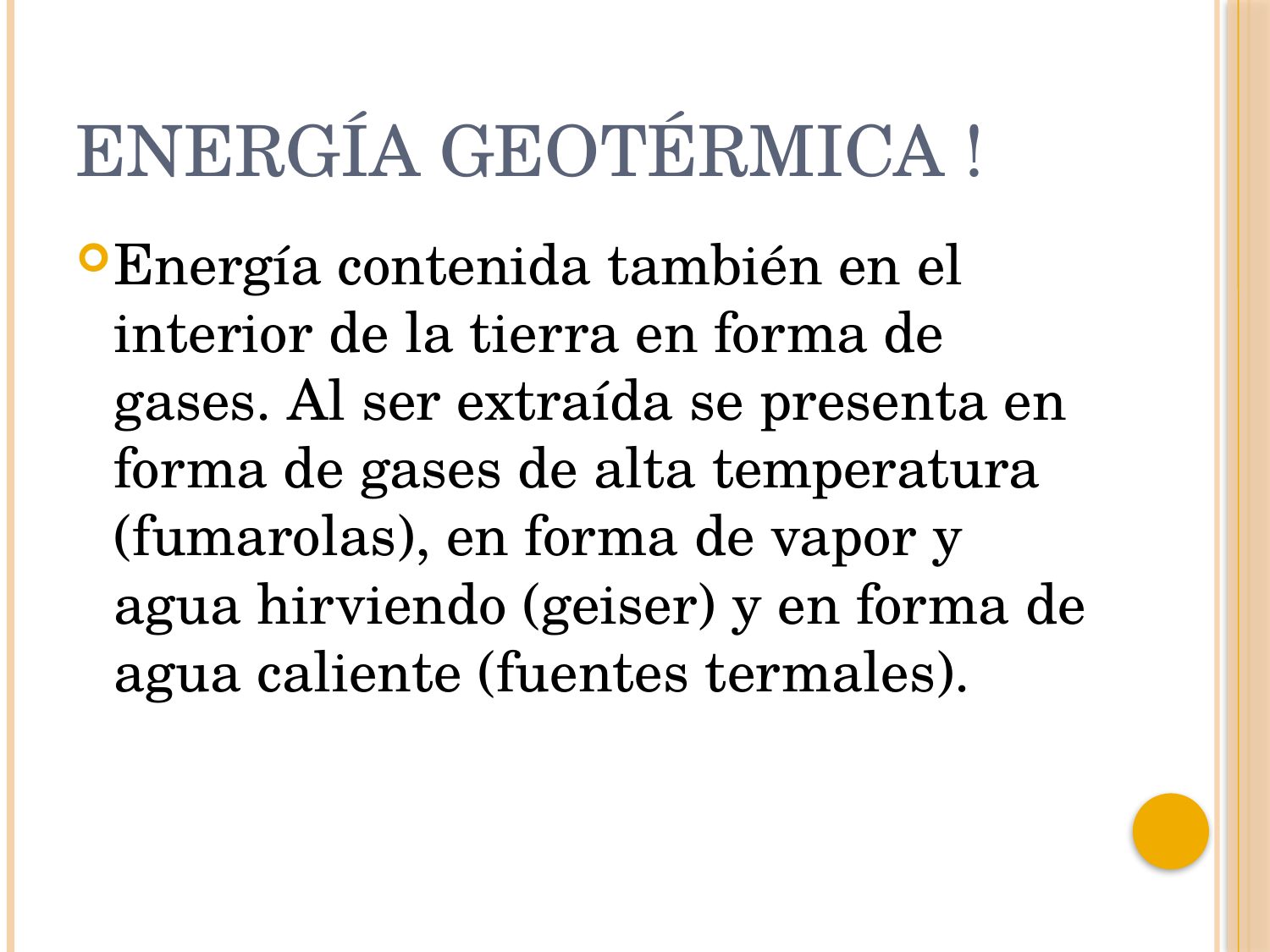

# Energía geotérmica !
Energía contenida también en el interior de la tierra en forma de gases. Al ser extraída se presenta en forma de gases de alta temperatura (fumarolas), en forma de vapor y agua hirviendo (geiser) y en forma de agua caliente (fuentes termales).